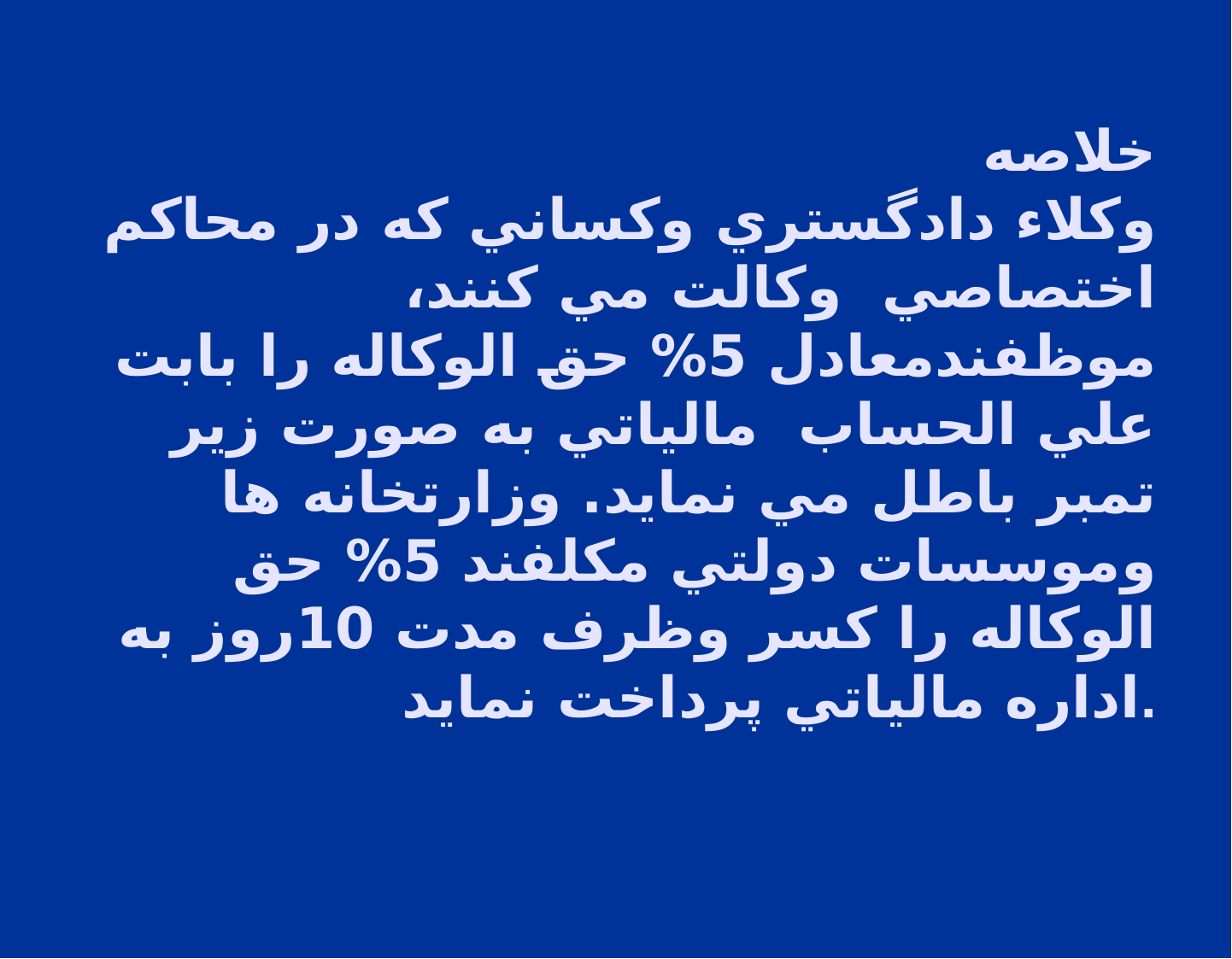

# خلاصه وكلاء دادگستري وكساني كه در محاكم اختصاصي  وكالت مي كنند، موظفندمعادل 5% حق الوكاله را بابت علي الحساب  مالياتي به صورت زير تمبر باطل مي نمايد. وزارتخانه ها وموسسات دولتي مكلفند 5% حق الوكاله را كسر وظرف مدت 10روز به اداره مالياتي پرداخت نمايد.